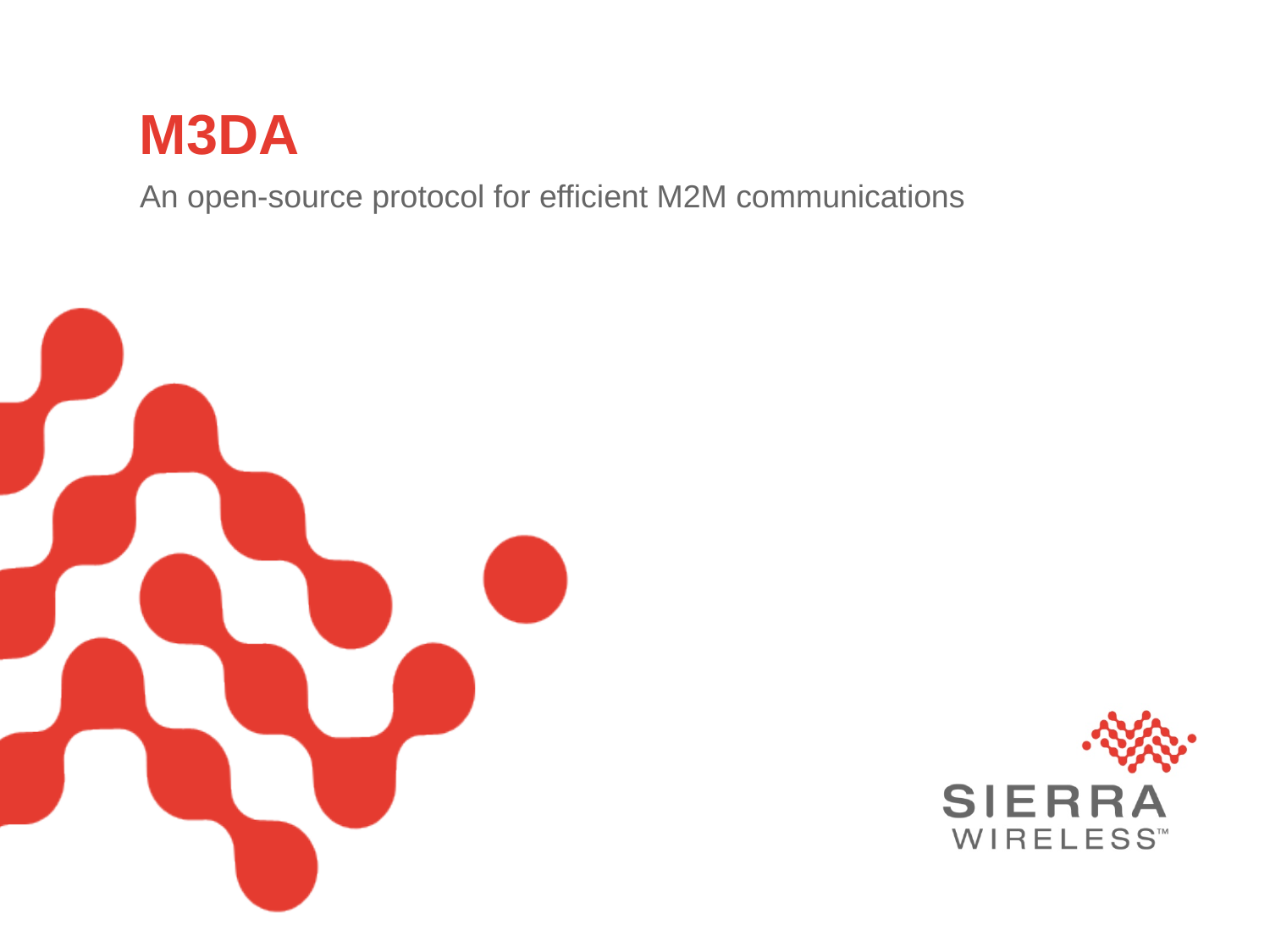

# M3DA
An open-source protocol for efficient M2M communications
Sierra Wireless Proprietary and Confidential
January 21, 2010
1